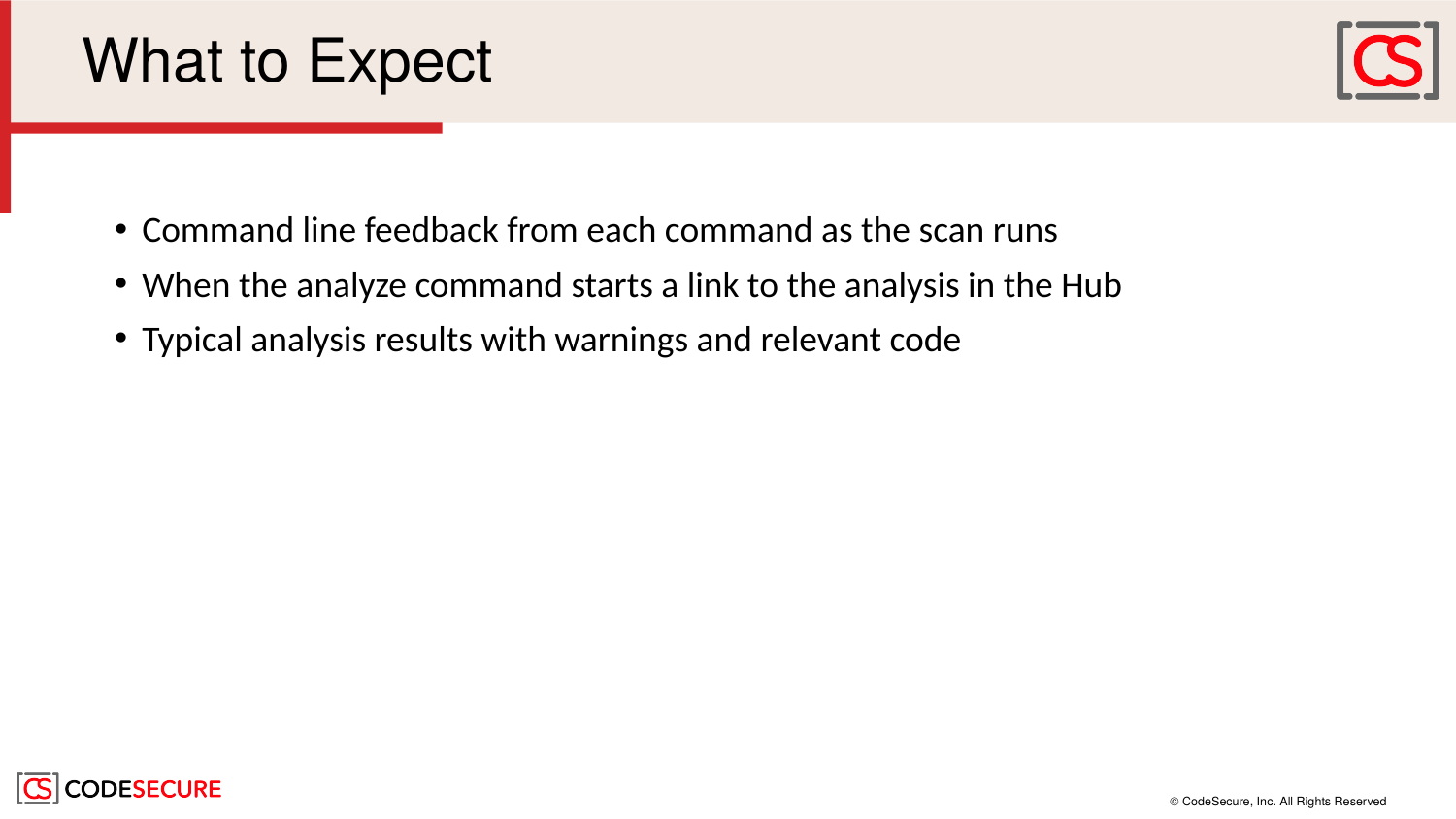

# What to Expect
Command line feedback from each command as the scan runs
When the analyze command starts a link to the analysis in the Hub
Typical analysis results with warnings and relevant code